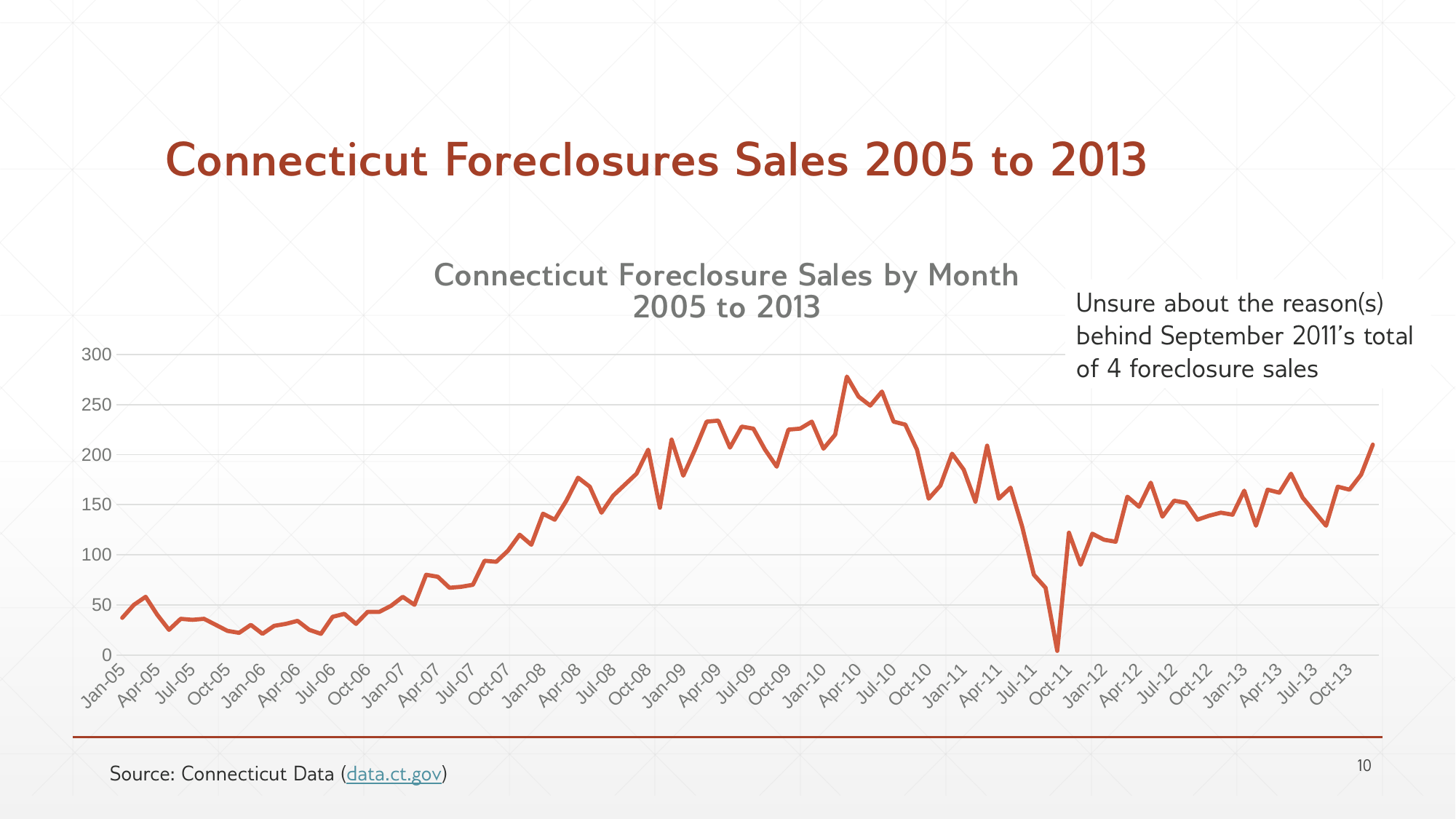

# Connecticut Foreclosures Sales 2005 to 2013

### Chart: Connecticut Foreclosure Sales by Month
2005 to 2013

| Category |  |
|---|---|
| 38353 | 37.0 |
| 38384 | 50.0 |
| 38412 | 58.0 |
| 38443 | 40.0 |
| 38473 | 25.0 |
| 38504 | 36.0 |
| 38534 | 35.0 |
| 38565 | 36.0 |
| 38596 | 30.0 |
| 38626 | 24.0 |
| 38657 | 22.0 |
| 38687 | 30.0 |
| 38718 | 21.0 |
| 38749 | 29.0 |
| 38777 | 31.0 |
| 38808 | 34.0 |
| 38838 | 25.0 |
| 38869 | 21.0 |
| 38899 | 38.0 |
| 38930 | 41.0 |
| 38961 | 31.0 |
| 38991 | 43.0 |
| 39022 | 43.0 |
| 39052 | 49.0 |
| 39083 | 58.0 |
| 39114 | 50.0 |
| 39142 | 80.0 |
| 39173 | 78.0 |
| 39203 | 67.0 |
| 39234 | 68.0 |
| 39264 | 70.0 |
| 39295 | 94.0 |
| 39326 | 93.0 |
| 39356 | 104.0 |
| 39387 | 120.0 |
| 39417 | 110.0 |
| 39448 | 141.0 |
| 39479 | 135.0 |
| 39508 | 154.0 |
| 39539 | 177.0 |
| 39569 | 168.0 |
| 39600 | 142.0 |
| 39630 | 159.0 |
| 39661 | 170.0 |
| 39692 | 181.0 |
| 39722 | 205.0 |
| 39753 | 147.0 |
| 39783 | 215.0 |
| 39814 | 179.0 |
| 39845 | 205.0 |
| 39873 | 233.0 |
| 39904 | 234.0 |
| 39934 | 207.0 |
| 39965 | 228.0 |
| 39995 | 226.0 |
| 40026 | 205.0 |
| 40057 | 188.0 |
| 40087 | 225.0 |
| 40118 | 226.0 |
| 40148 | 233.0 |
| 40179 | 206.0 |
| 40210 | 220.0 |
| 40238 | 278.0 |
| 40269 | 258.0 |
| 40299 | 249.0 |
| 40330 | 263.0 |
| 40360 | 233.0 |
| 40391 | 230.0 |
| 40422 | 205.0 |
| 40452 | 156.0 |
| 40483 | 169.0 |
| 40513 | 201.0 |
| 40544 | 185.0 |
| 40575 | 153.0 |
| 40603 | 209.0 |
| 40634 | 156.0 |
| 40664 | 167.0 |
| 40695 | 128.0 |
| 40725 | 80.0 |
| 40756 | 67.0 |
| 40787 | 4.0 |
| 40817 | 122.0 |
| 40848 | 90.0 |
| 40878 | 121.0 |
| 40909 | 115.0 |
| 40940 | 113.0 |
| 40969 | 158.0 |
| 41000 | 148.0 |
| 41030 | 172.0 |
| 41061 | 138.0 |
| 41091 | 154.0 |
| 41122 | 152.0 |
| 41153 | 135.0 |
| 41183 | 139.0 |
| 41214 | 142.0 |
| 41244 | 140.0 |
| 41275 | 164.0 |
| 41306 | 129.0 |
| 41334 | 165.0 |
| 41365 | 162.0 |
| 41395 | 181.0 |
| 41426 | 157.0 |
| 41456 | 143.0 |
| 41487 | 129.0 |
| 41518 | 168.0 |
| 41548 | 165.0 |
| 41579 | 180.0 |
| 41609 | 210.0 |
Unsure about the reason(s) behind September 2011’s total of 4 foreclosure sales
10
Source: Connecticut Data (data.ct.gov)